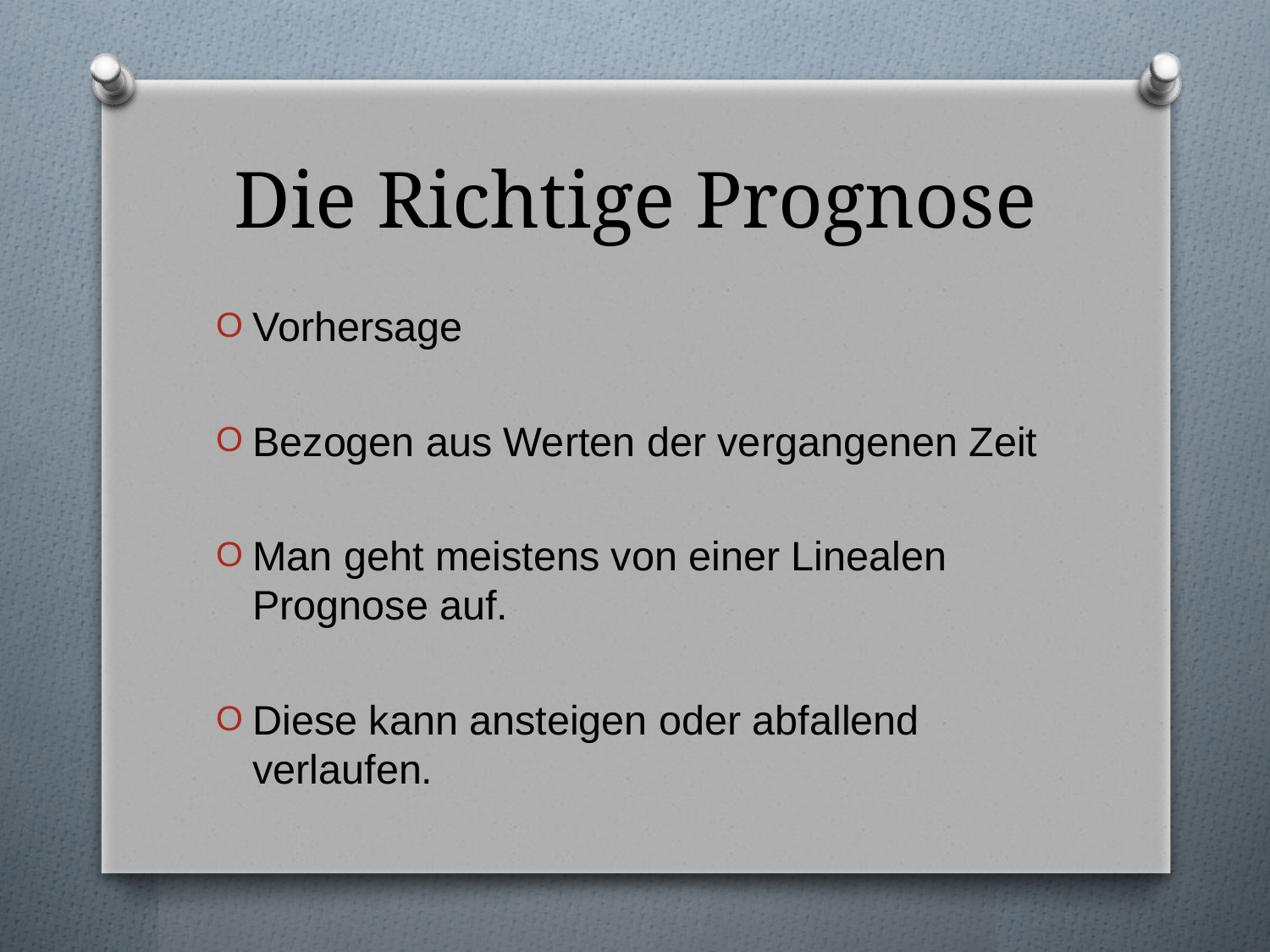

# Die Richtige Prognose
Vorhersage

Bezogen aus Werten der vergangenen Zeit

Man geht meistens von einer Linealen Prognose auf.

Diese kann ansteigen oder abfallend verlaufen.